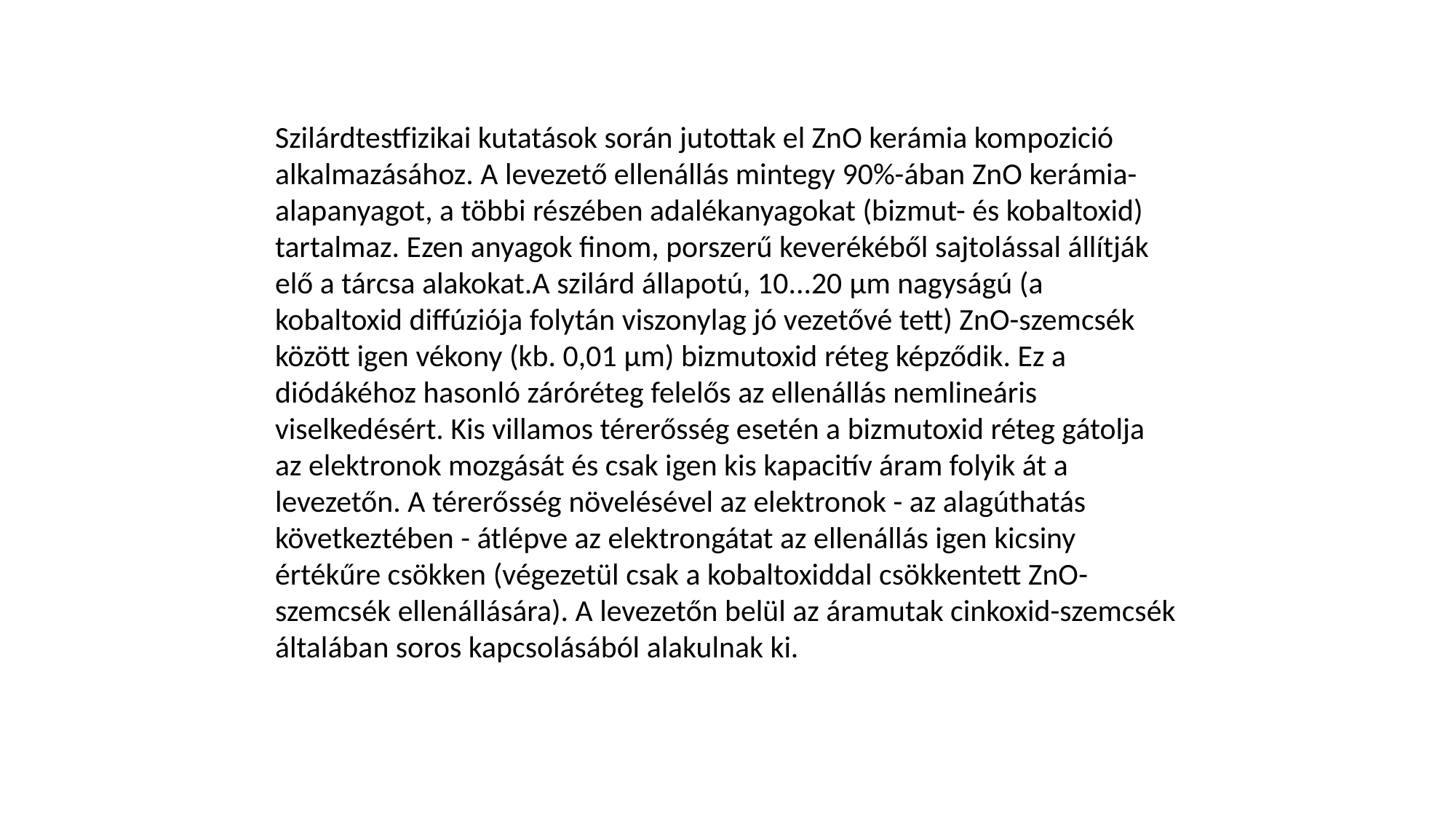

Szilárdtestfizikai kutatások során jutottak el ZnO kerámia kompozició alkalmazásához. A levezető ellenállás mintegy 90%-ában ZnO kerámia-alapanyagot, a többi részében adalékanyagokat (bizmut- és kobaltoxid) tartalmaz. Ezen anyagok finom, porszerű keverékéből sajtolással állítják elő a tárcsa alakokat.A szilárd állapotú, 10...20 μm nagyságú (a kobaltoxid diffúziója folytán viszonylag jó vezetővé tett) ZnO-szemcsék között igen vékony (kb. 0,01 μm) bizmutoxid réteg képződik. Ez a diódákéhoz hasonló záróréteg felelős az ellenállás nemlineáris viselkedésért. Kis villamos térerősség esetén a bizmutoxid réteg gátolja az elektronok mozgását és csak igen kis kapacitív áram folyik át a levezetőn. A térerősség növelésével az elektronok - az alagúthatás következtében - átlépve az elektrongátat az ellenállás igen kicsiny értékűre csökken (végezetül csak a kobaltoxiddal csökkentett ZnO-szemcsék ellenállására). A levezetőn belül az áramutak cinkoxid-szemcsék általában soros kapcsolásából alakulnak ki.